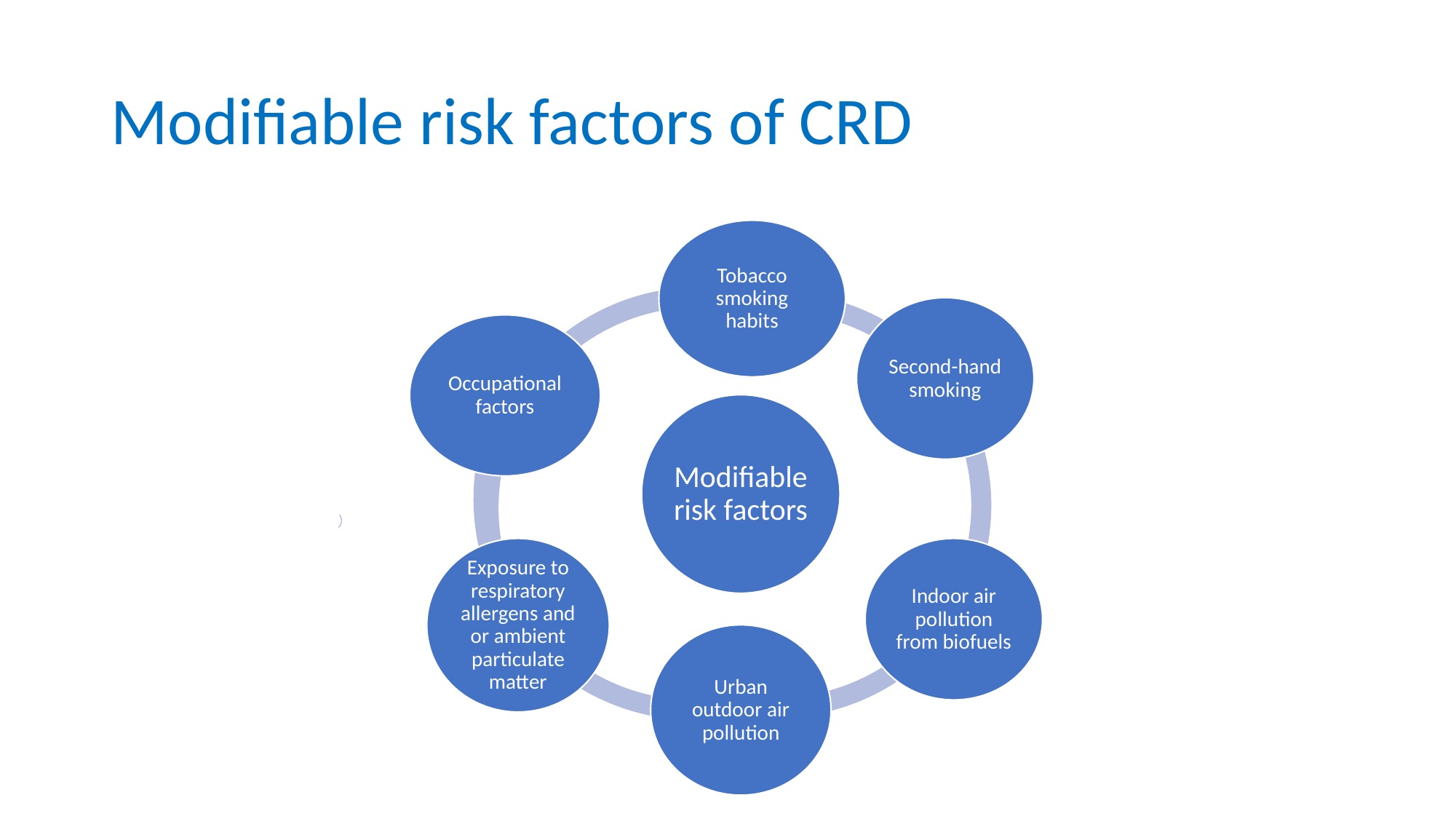

# Modifiable risk factors of CRD
Modifiable risk factors
Tobacco smoking habits
Second-hand smoking
Indoor air pollution from biofuels
Urban outdoor air pollution
Occupational factors
Exposure to respiratory allergens and or ambient particulate matter